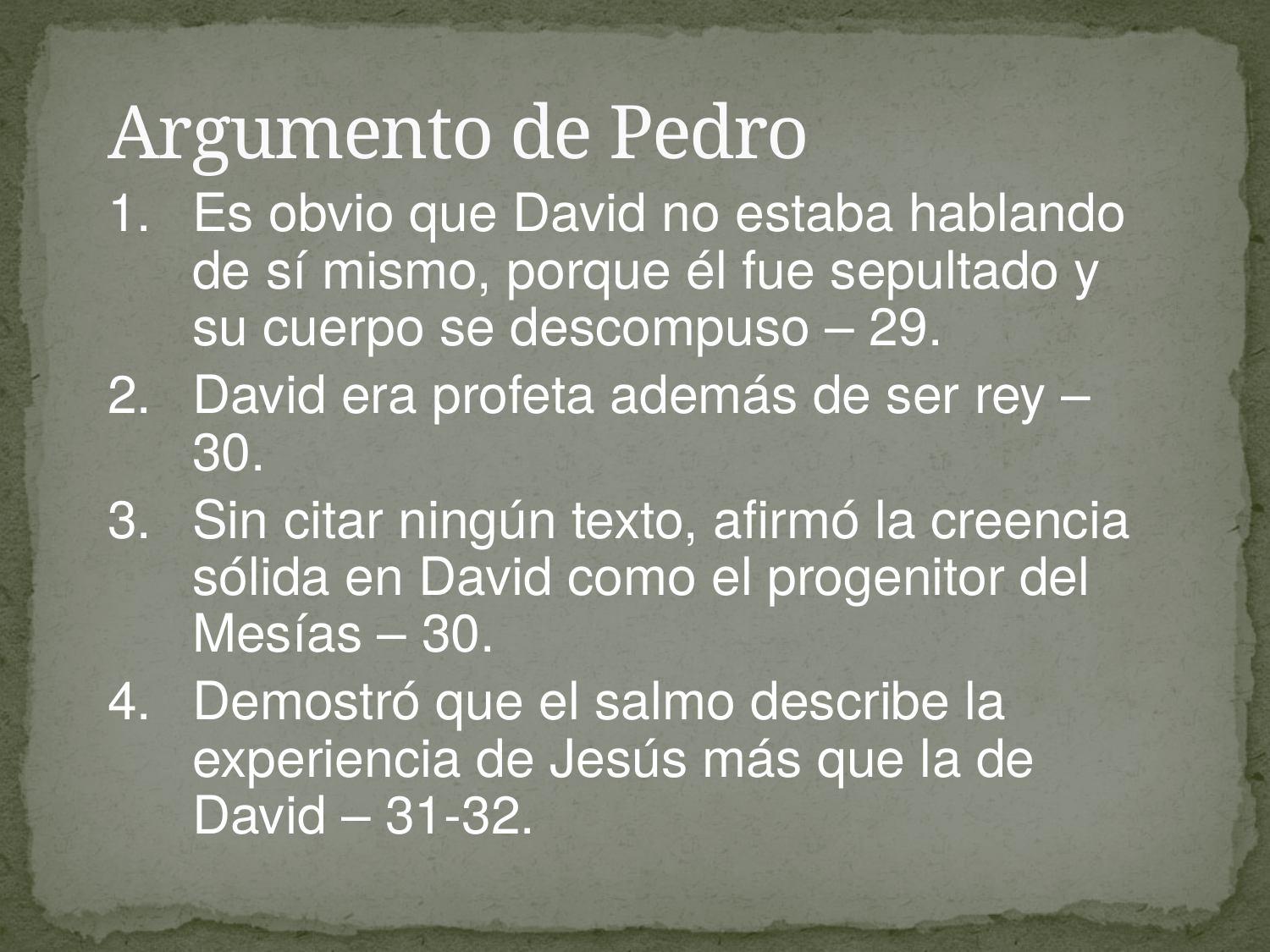

# Argumento de Pedro
1.	Es obvio que David no estaba hablando de sí mismo, porque él fue sepultado y su cuerpo se descompuso – 29.
2.	David era profeta además de ser rey – 30.
3.	Sin citar ningún texto, afirmó la creencia sólida en David como el progenitor del Mesías – 30.
4.	Demostró que el salmo describe la experiencia de Jesús más que la de David – 31-32.